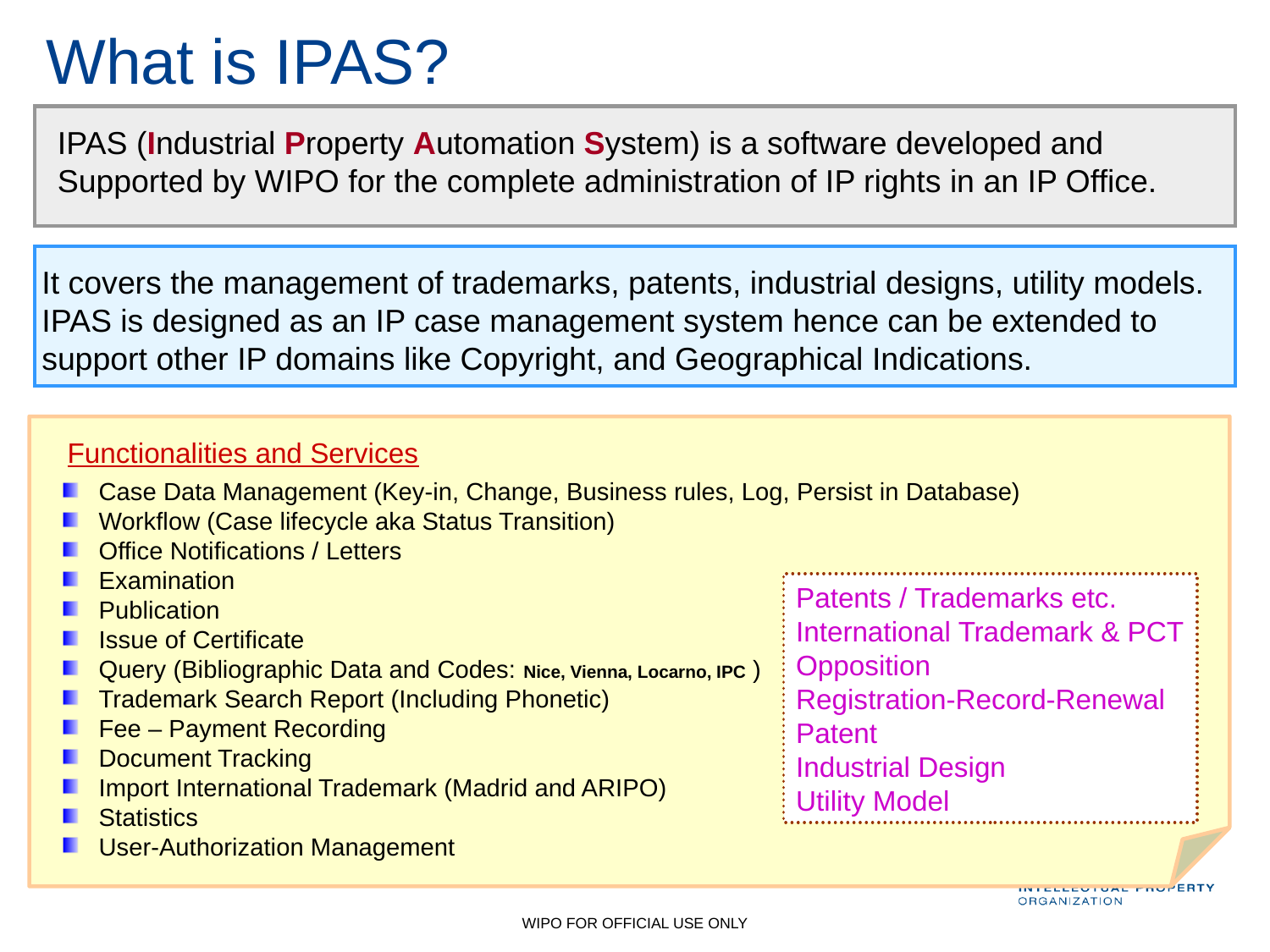

# What is IPAS?

IPAS (Industrial Property Automation System) is a software developed and Supported by WIPO for the complete administration of IP rights in an IP Office.

It covers the management of trademarks, patents, industrial designs, utility models. IPAS is designed as an IP case management system hence can be extended to support other IP domains like Copyright, and Geographical Indications.

Functionalities and Services
 Case Data Management (Key-in, Change, Business rules, Log, Persist in Database)
 Workflow (Case lifecycle aka Status Transition)
 Office Notifications / Letters
 Examination
 Publication
 Issue of Certificate
 Query (Bibliographic Data and Codes: Nice, Vienna, Locarno, IPC )
 Trademark Search Report (Including Phonetic)
 Fee – Payment Recording
 Document Tracking
 Import International Trademark (Madrid and ARIPO)
 Statistics
 User-Authorization Management
Patents / Trademarks etc.
International Trademark & PCT
Opposition
Registration-Record-Renewal
Patent
Industrial Design
Utility Model